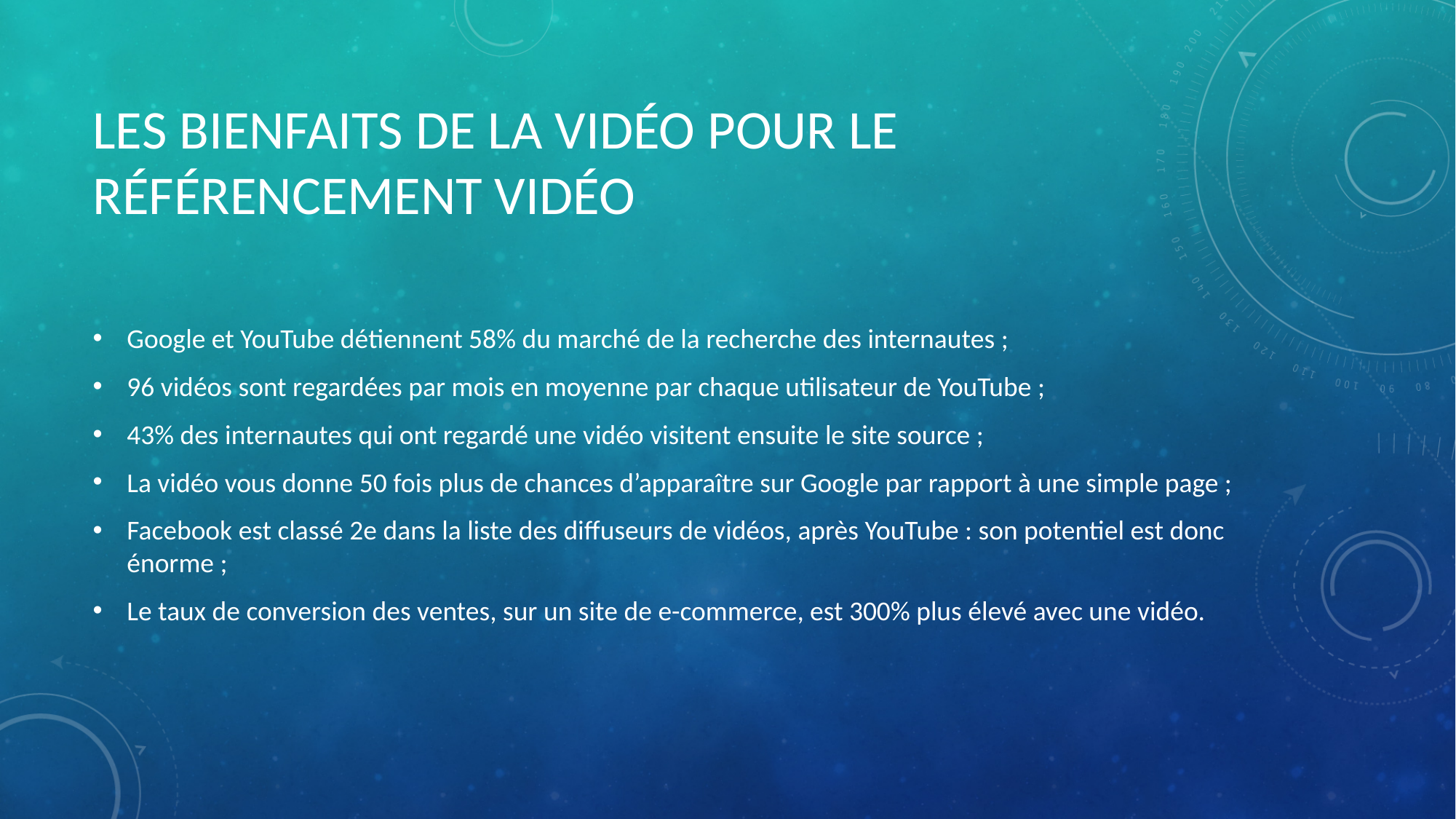

# LES BIENFAITS DE LA VIDÉO POUR LE RÉFÉRENCEMENT VIDÉO
Google et YouTube détiennent 58% du marché de la recherche des internautes ;
96 vidéos sont regardées par mois en moyenne par chaque utilisateur de YouTube ;
43% des internautes qui ont regardé une vidéo visitent ensuite le site source ;
La vidéo vous donne 50 fois plus de chances d’apparaître sur Google par rapport à une simple page ;
Facebook est classé 2e dans la liste des diffuseurs de vidéos, après YouTube : son potentiel est donc énorme ;
Le taux de conversion des ventes, sur un site de e-commerce, est 300% plus élevé avec une vidéo.